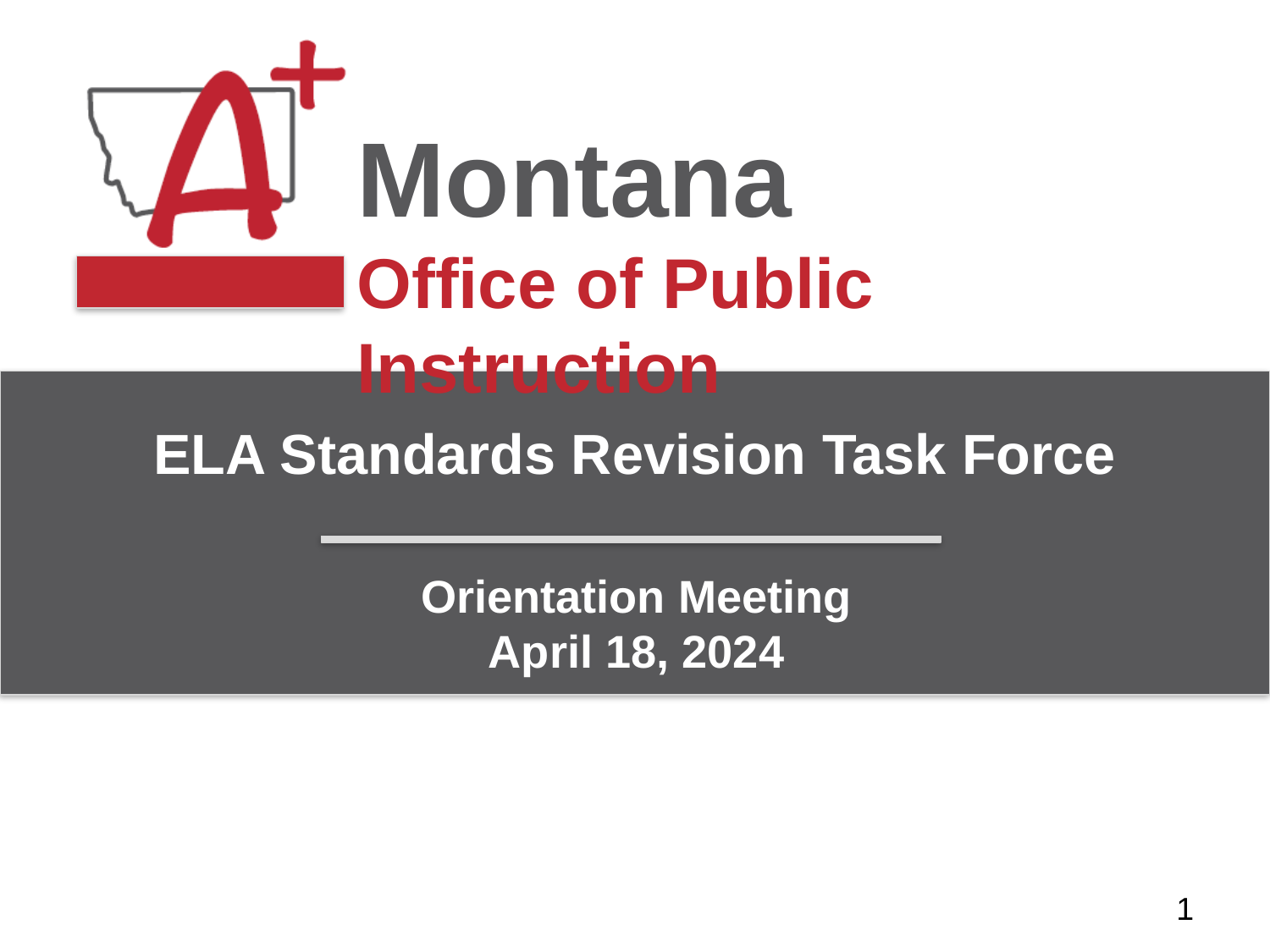

# ELA Standards Revision Task Force

Orientation Meeting
April 18, 2024
1